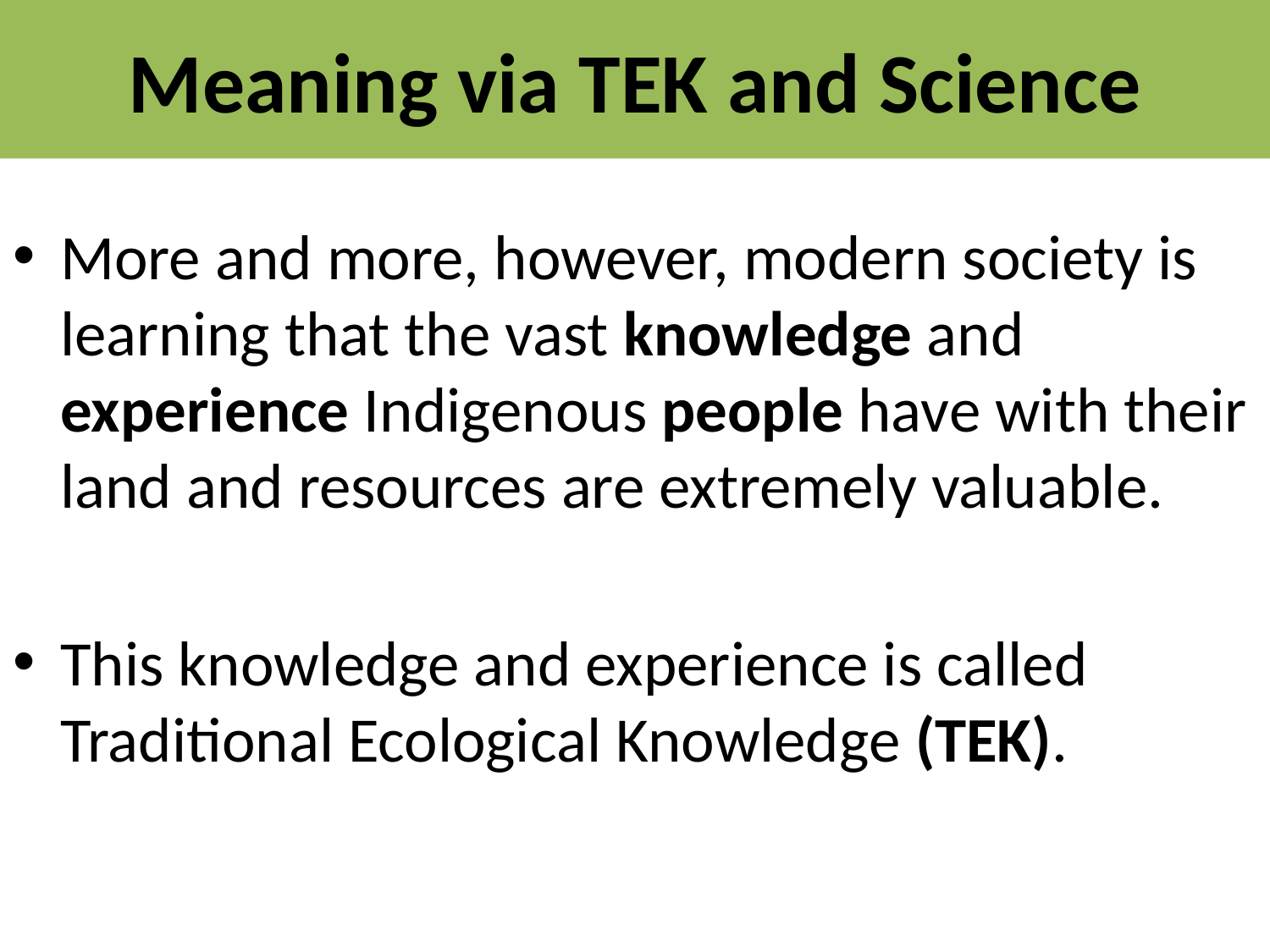

# Meaning via TEK and Science
More and more, however, modern society is learning that the vast knowledge and experience Indigenous people have with their land and resources are extremely valuable.

This knowledge and experience is called Traditional Ecological Knowledge (TEK).